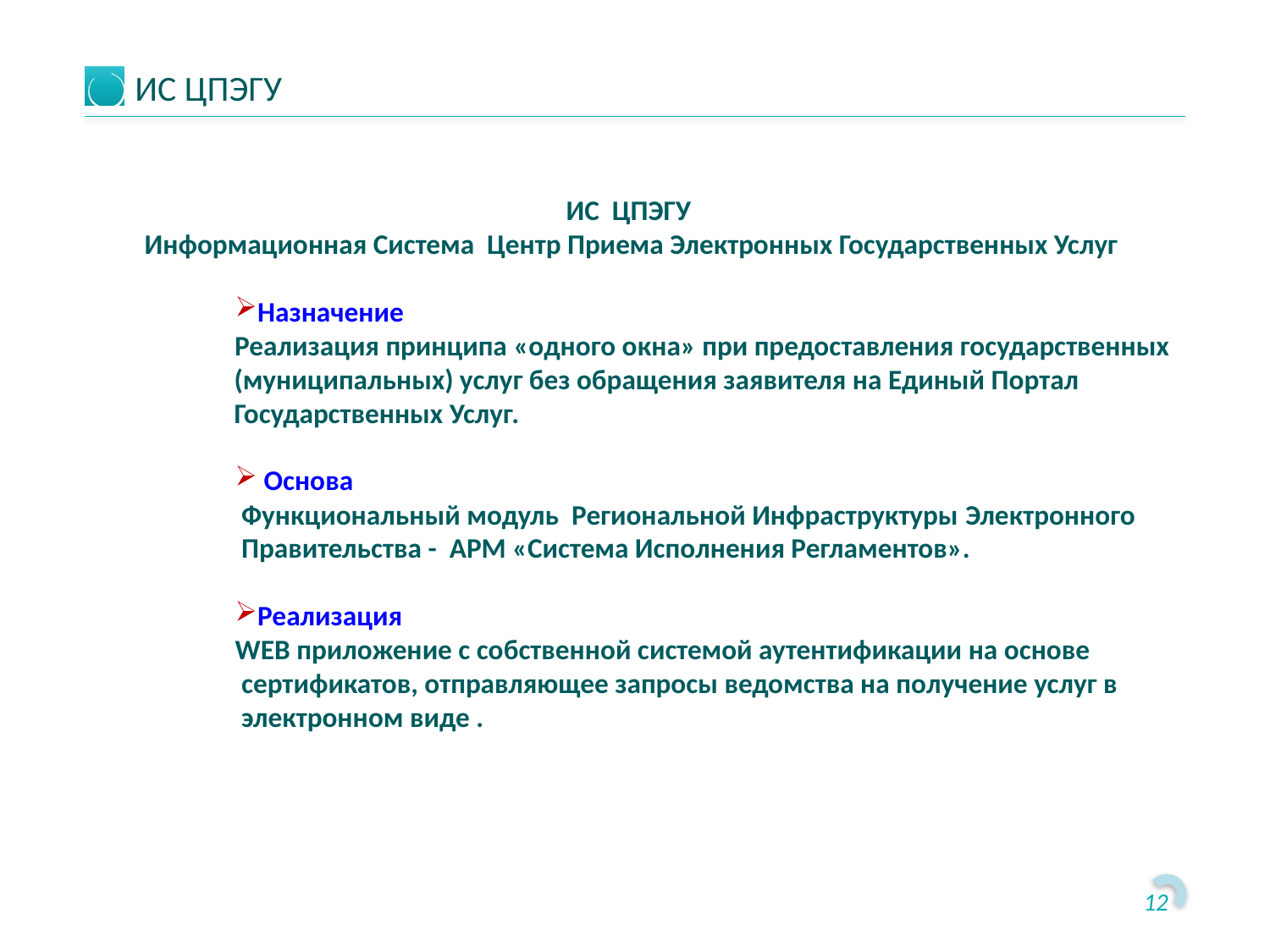

ИС ЦПЭГУ
ИС  ЦПЭГУ
Информационная Система  Центр Приема Электронных Государственных Услуг

Назначение
Реализация принципа «одного окна» при предоставления государственных (муниципальных) услуг без обращения заявителя на Единый Портал Государственных Услуг.

 Основа
 Функциональный модуль  Региональной Инфраструктуры Электронного
 Правительства -  АРМ «Система Исполнения Регламентов».

Реализация
WEB приложение с собственной системой аутентификации на основе
 сертификатов, отправляющее запросы ведомства на получение услуг в
 электронном виде .

12